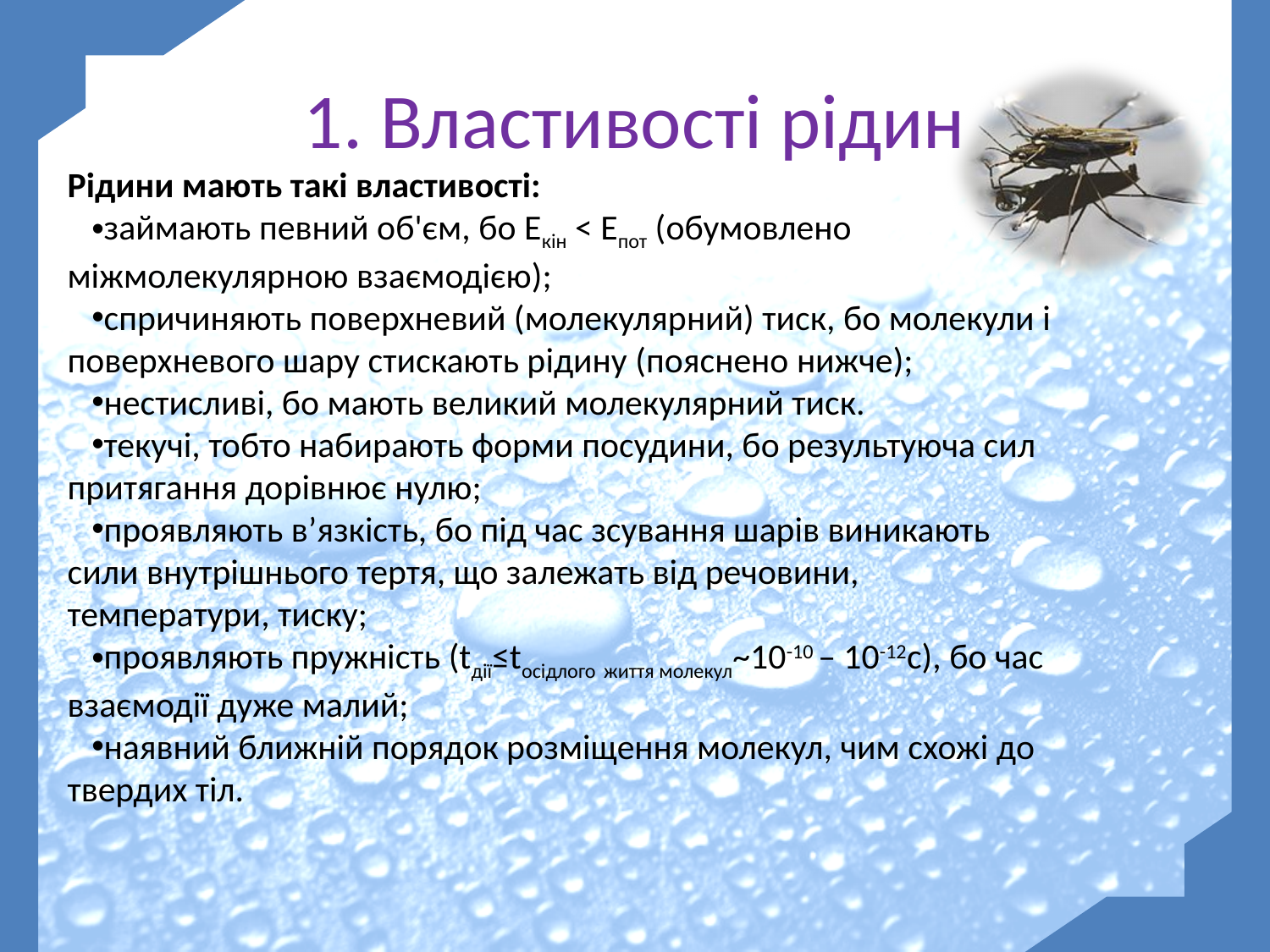

# 1. Властивості рідин
Рідини мають такі властивості:
займають певний об'єм, бо Екін < Епот (обумовлено міжмолекулярною взаємодією);
спричиняють поверхневий (молекулярний) тиск, бо молекули і поверхневого шару стискають рідину (пояснено нижче);
нестисливі, бо мають великий молекулярний тиск.
текучі, тобто набирають форми посудини, бо результуюча сил притягання дорівнює нулю;
проявляють в’язкість, бо під час зсування шарів виникають сили внутрішнього тертя, що залежать від речовини, температури, тиску;
проявляють пружність (tдії≤tосідлого життя молекул~10-10 – 10-12с), бо час взаємодії дуже малий;
наявний ближній порядок розміщення молекул, чим схожі до твердих тіл.